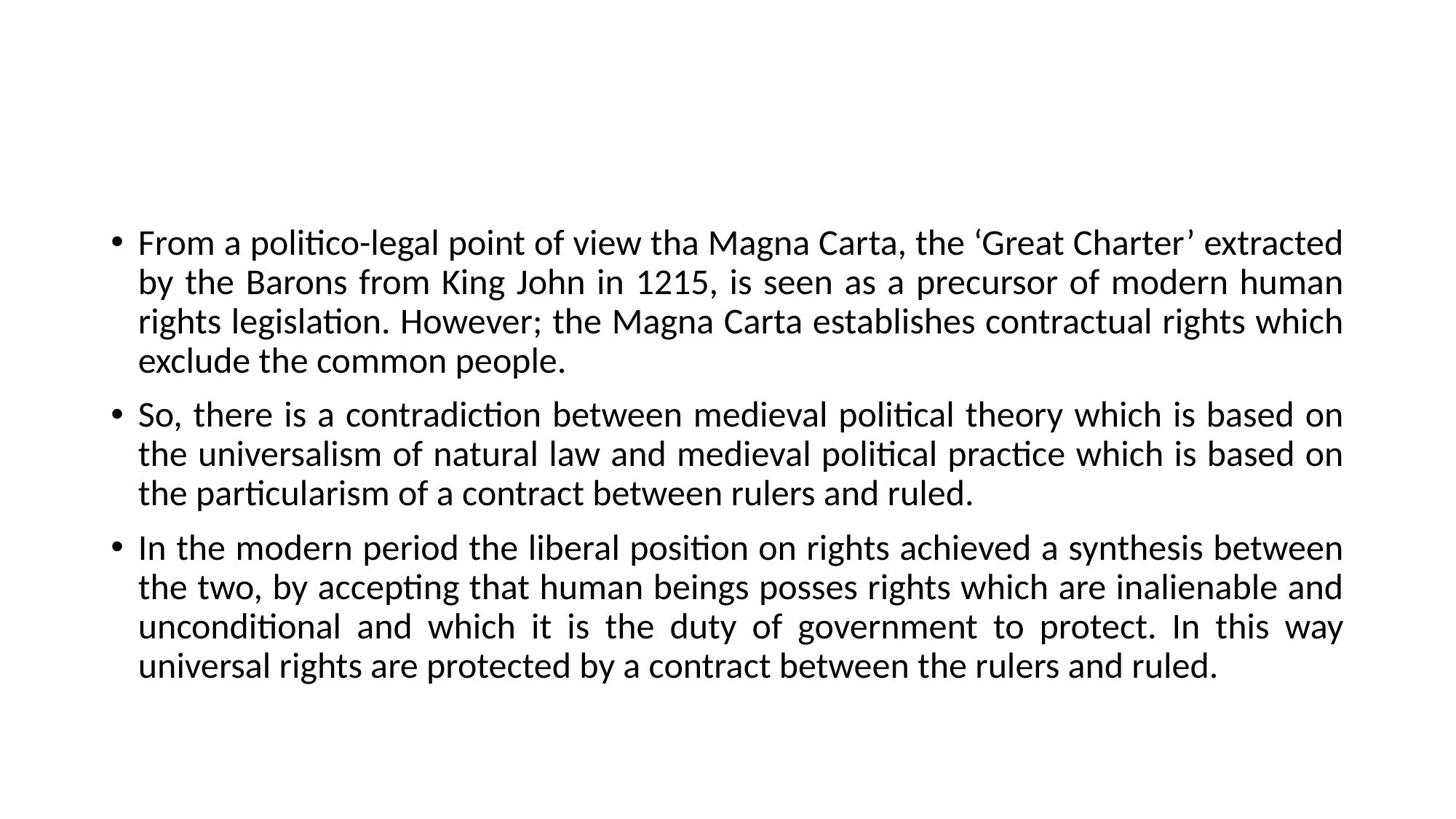

#
From a politico-legal point of view tha Magna Carta, the ‘Great Charter’ extracted by the Barons from King John in 1215, is seen as a precursor of modern human rights legislation. However; the Magna Carta establishes contractual rights which exclude the common people.
So, there is a contradiction between medieval political theory which is based on the universalism of natural law and medieval political practice which is based on the particularism of a contract between rulers and ruled.
In the modern period the liberal position on rights achieved a synthesis between the two, by accepting that human beings posses rights which are inalienable and unconditional and which it is the duty of government to protect. In this way universal rights are protected by a contract between the rulers and ruled.